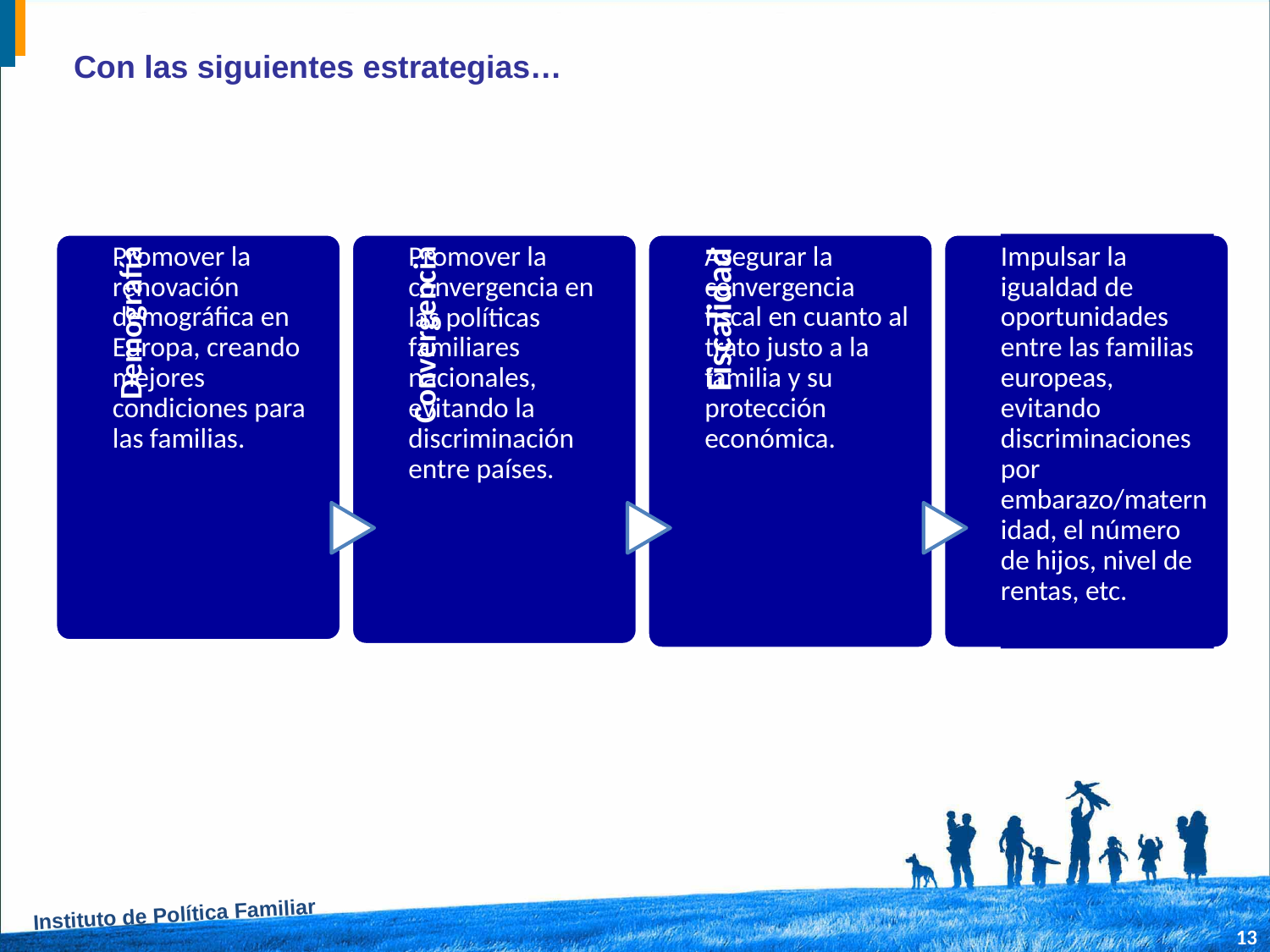

Con las siguientes estrategias…
Demografía
Promover la renovación demográfica en Europa, creando mejores condiciones para las familias.
Convergencia
Promover la convergencia en las políticas familiares nacionales, evitando la discriminación entre países.
Fiscalidad
Asegurar la convergencia fiscal en cuanto al trato justo a la familia y su protección económica.
Igualdad
Impulsar la igualdad de oportunidades entre las familias europeas, evitando discriminaciones por embarazo/maternidad, el número de hijos, nivel de rentas, etc.

Instituto de Política Familiar
13